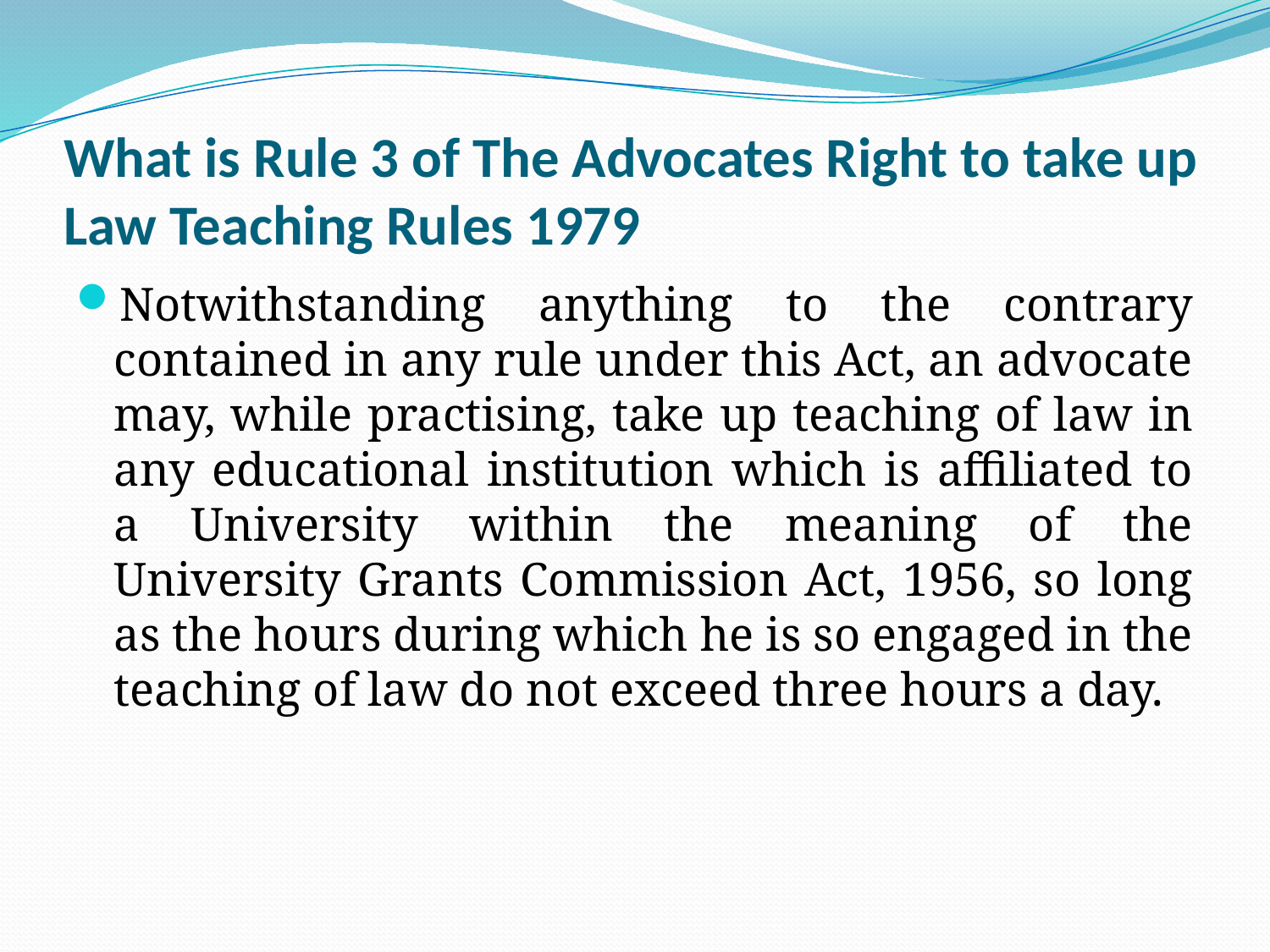

# What is Rule 3 of The Advocates Right to take up Law Teaching Rules 1979
Notwithstanding anything to the contrary contained in any rule under this Act, an advocate may, while practising, take up teaching of law in any educational institution which is affiliated to a University within the meaning of the University Grants Commission Act, 1956, so long as the hours during which he is so engaged in the teaching of law do not exceed three hours a day.